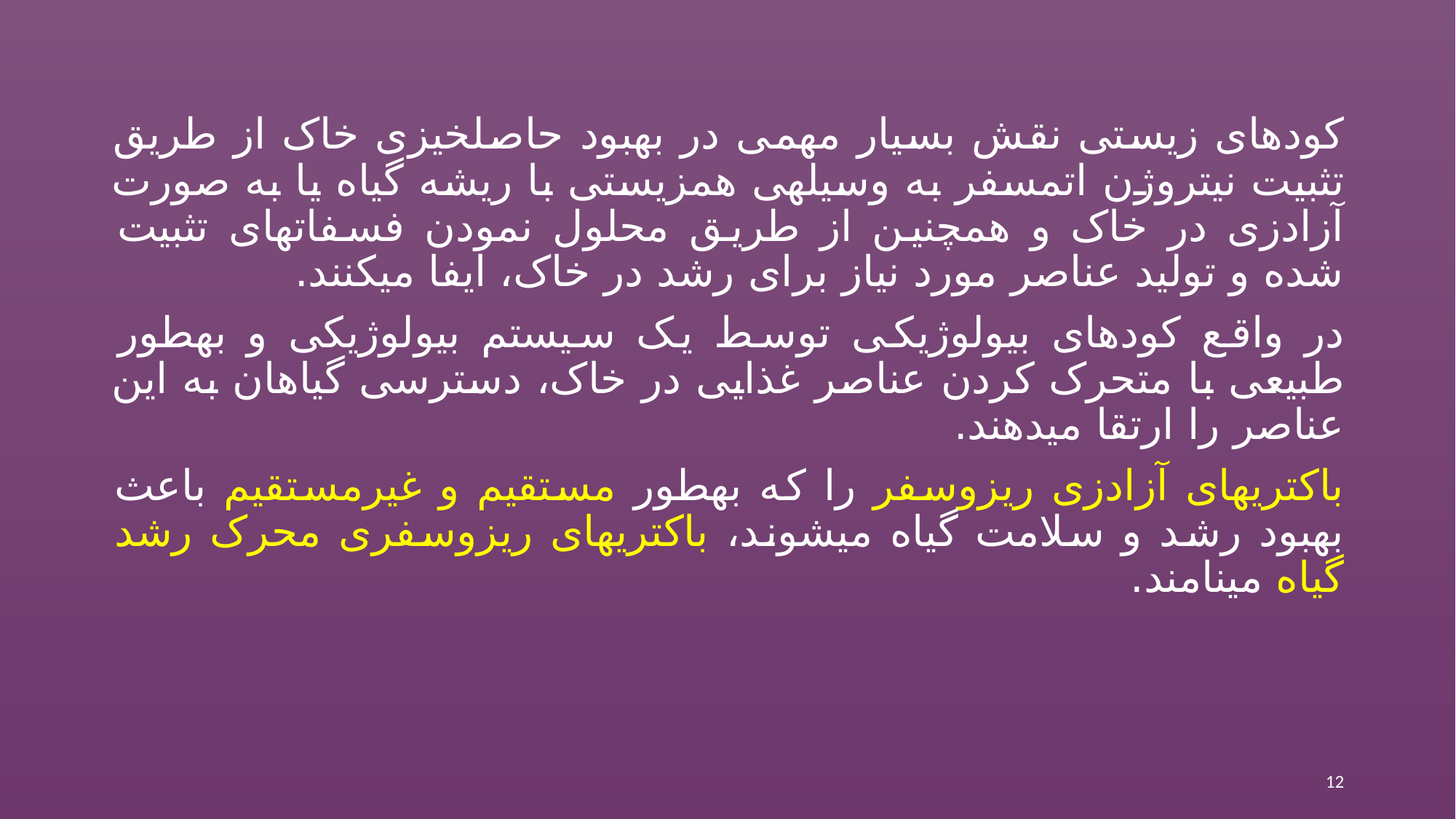

کودهای زیستی نقش بسیار مهمی در بهبود حاصلخیزی خاک از طریق تثبیت نیتروژن اتمسفر به وسیله‏ی همزیستی با ریشه گیاه یا به صورت آزادزی در خاک و همچنین از طریق محلول نمودن فسفات‏های تثبیت شده و تولید عناصر مورد نیاز برای رشد در خاک، ایفا می‏کنند.
در واقع کودهای بیولوژیکی توسط یک سیستم بیولوژیکی و به‏طور طبیعی با متحرک کردن عناصر غذایی در خاک، دسترسی گیاهان به این عناصر را ارتقا می‏دهند.
باکتری‏های آزادزی ریزوسفر را که به‏طور مستقیم و غیرمستقیم باعث بهبود رشد و سلامت گیاه می‏شوند، باکتری‏های ریزوسفری محرک رشد گیاه می‏نامند.
12